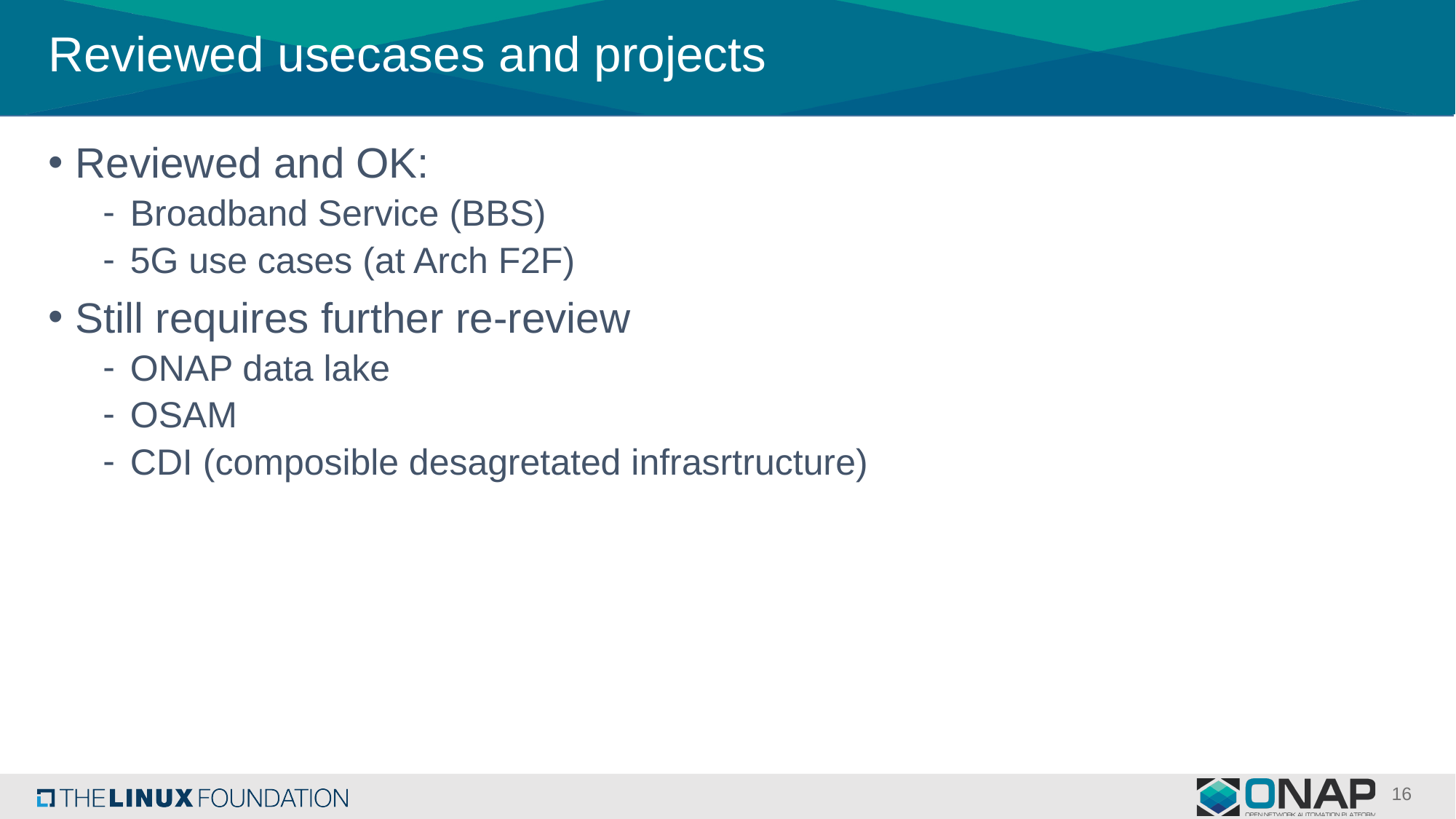

# Reviewed usecases and projects
Reviewed and OK:
Broadband Service (BBS)
5G use cases (at Arch F2F)
Still requires further re-review
ONAP data lake
OSAM
CDI (composible desagretated infrasrtructure)
16